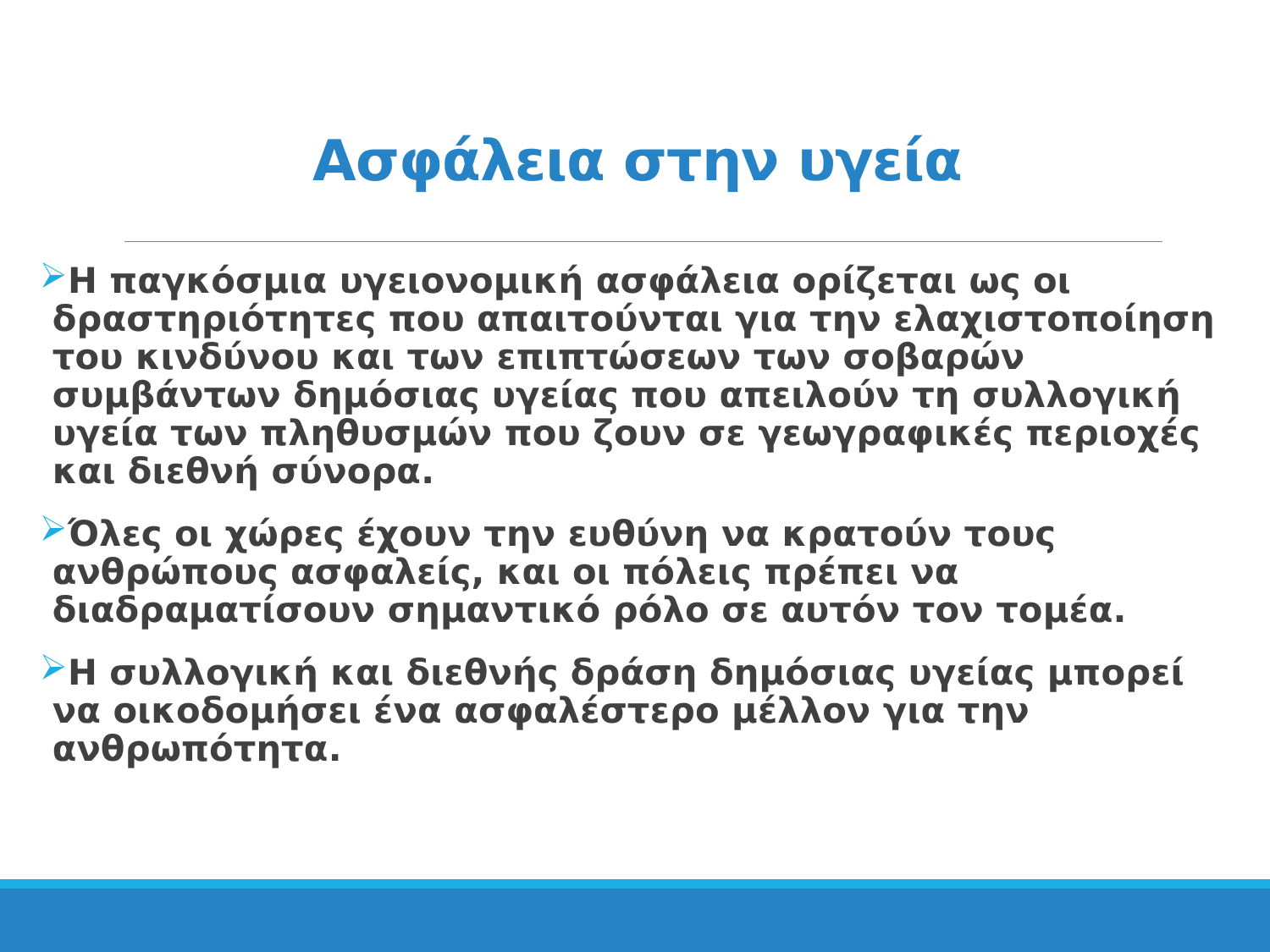

# Ασφάλεια στην υγεία
Η παγκόσμια υγειονομική ασφάλεια ορίζεται ως οι δραστηριότητες που απαιτούνται για την ελαχιστοποίηση του κινδύνου και των επιπτώσεων των σοβαρών συμβάντων δημόσιας υγείας που απειλούν τη συλλογική υγεία των πληθυσμών που ζουν σε γεωγραφικές περιοχές και διεθνή σύνορα.
Όλες οι χώρες έχουν την ευθύνη να κρατούν τους ανθρώπους ασφαλείς, και οι πόλεις πρέπει να διαδραματίσουν σημαντικό ρόλο σε αυτόν τον τομέα.
Η συλλογική και διεθνής δράση δημόσιας υγείας μπορεί να οικοδομήσει ένα ασφαλέστερο μέλλον για την ανθρωπότητα.